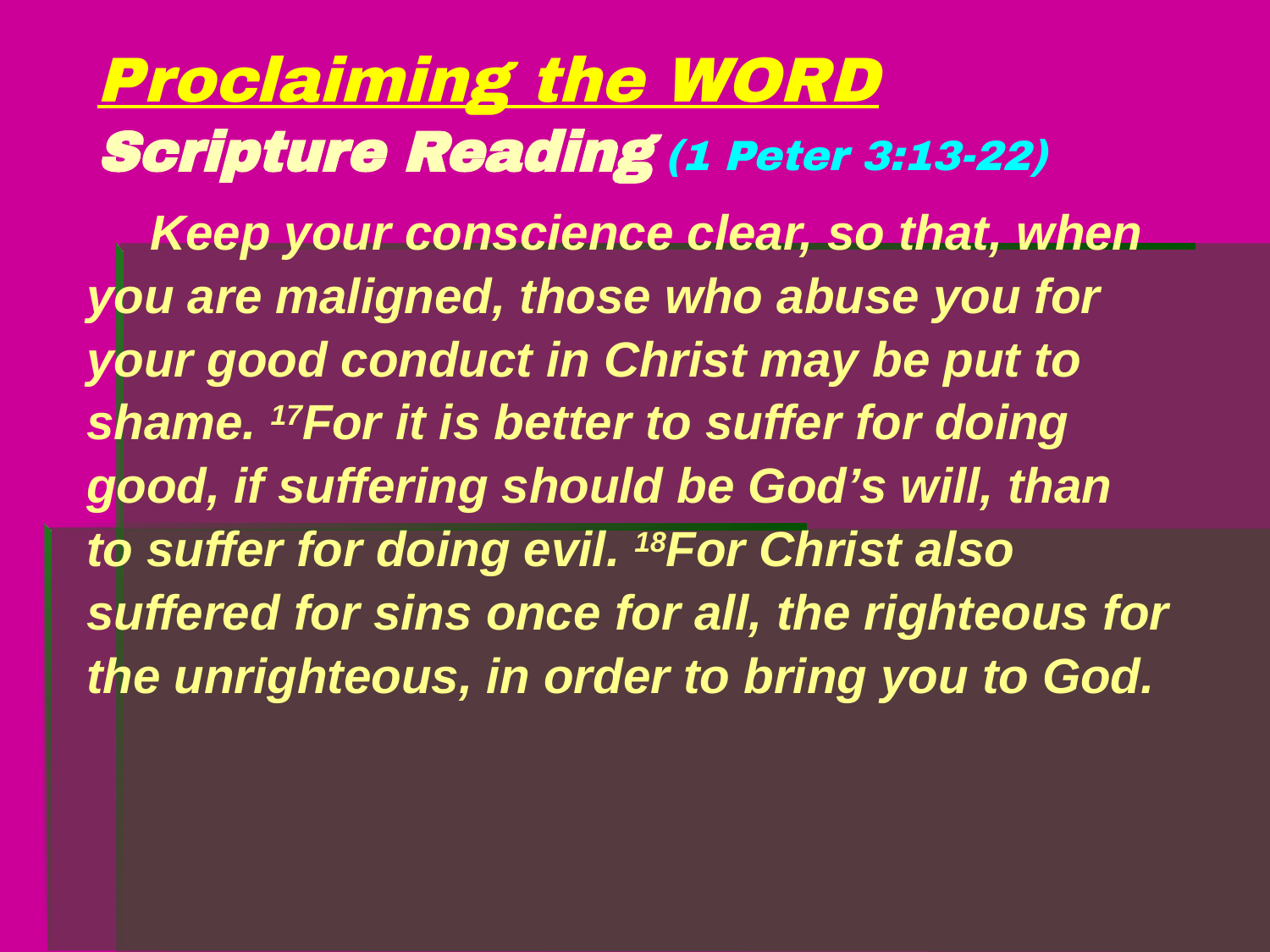

# Proclaiming the WORD Scripture Reading (1 Peter 3:13-22)
Keep your conscience clear, so that, when you are maligned, those who abuse you for your good conduct in Christ may be put to shame. 17For it is better to suffer for doing good, if suffering should be God’s will, than to suffer for doing evil. 18For Christ also suffered for sins once for all, the righteous for the unrighteous, in order to bring you to God.